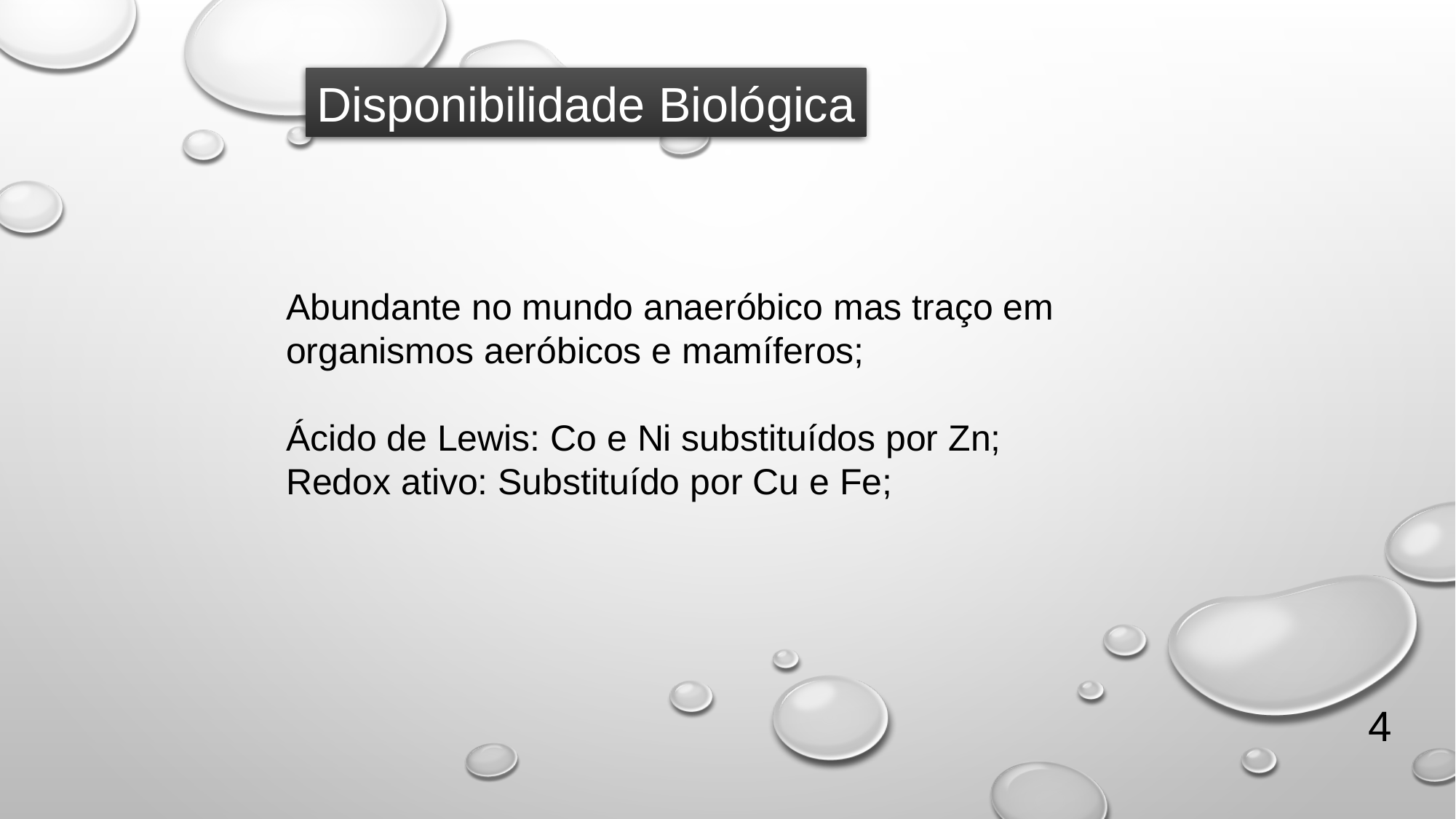

Disponibilidade Biológica
Abundante no mundo anaeróbico mas traço em organismos aeróbicos e mamíferos;

Ácido de Lewis: Co e Ni substituídos por Zn;
Redox ativo: Substituído por Cu e Fe;

4